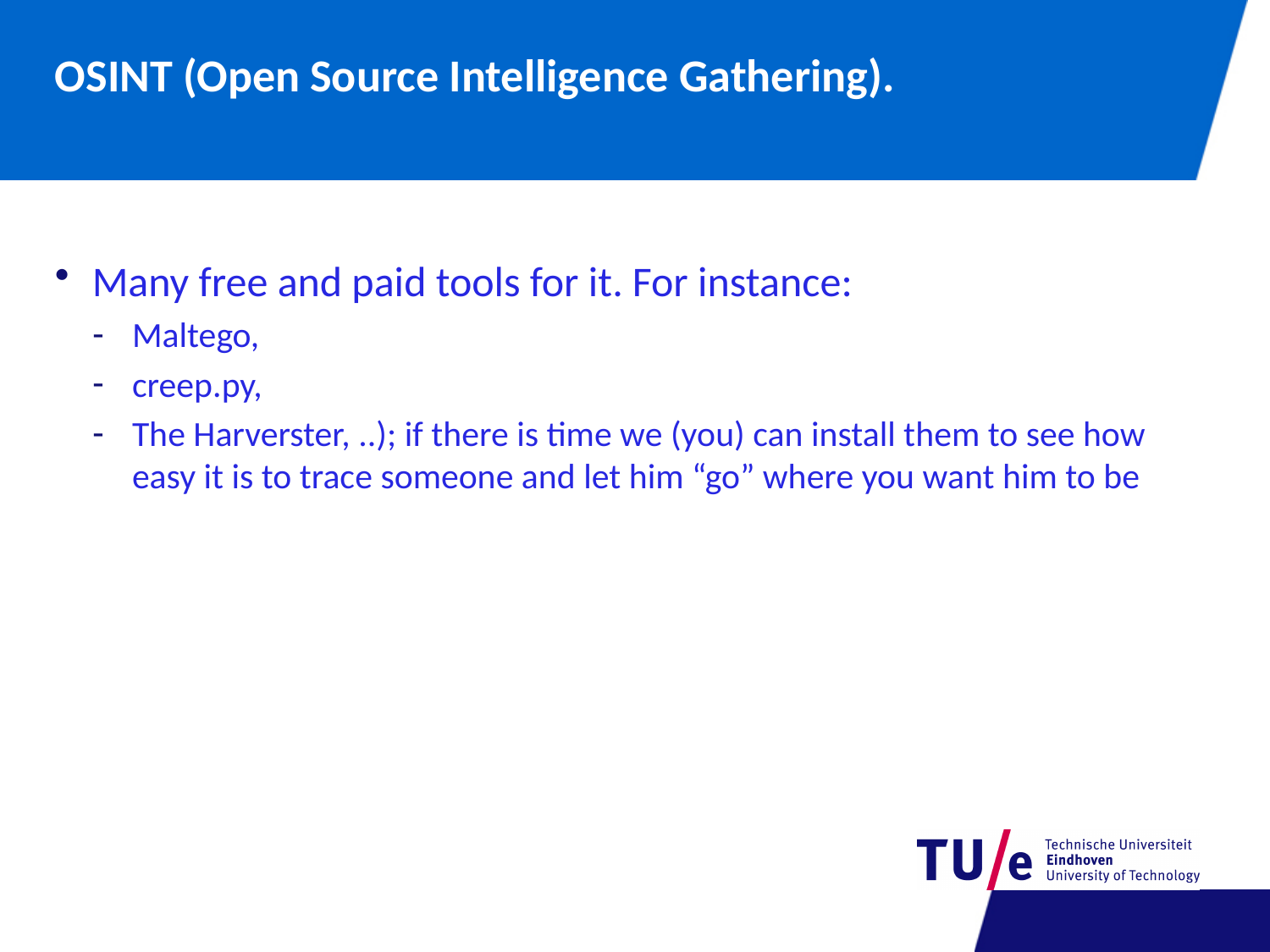

OSINT (Open Source Intelligence Gathering).

Many free and paid tools for it. For instance:
Maltego,
creep.py,
The Harverster, ..); if there is time we (you) can install them to see how easy it is to trace someone and let him “go” where you want him to be